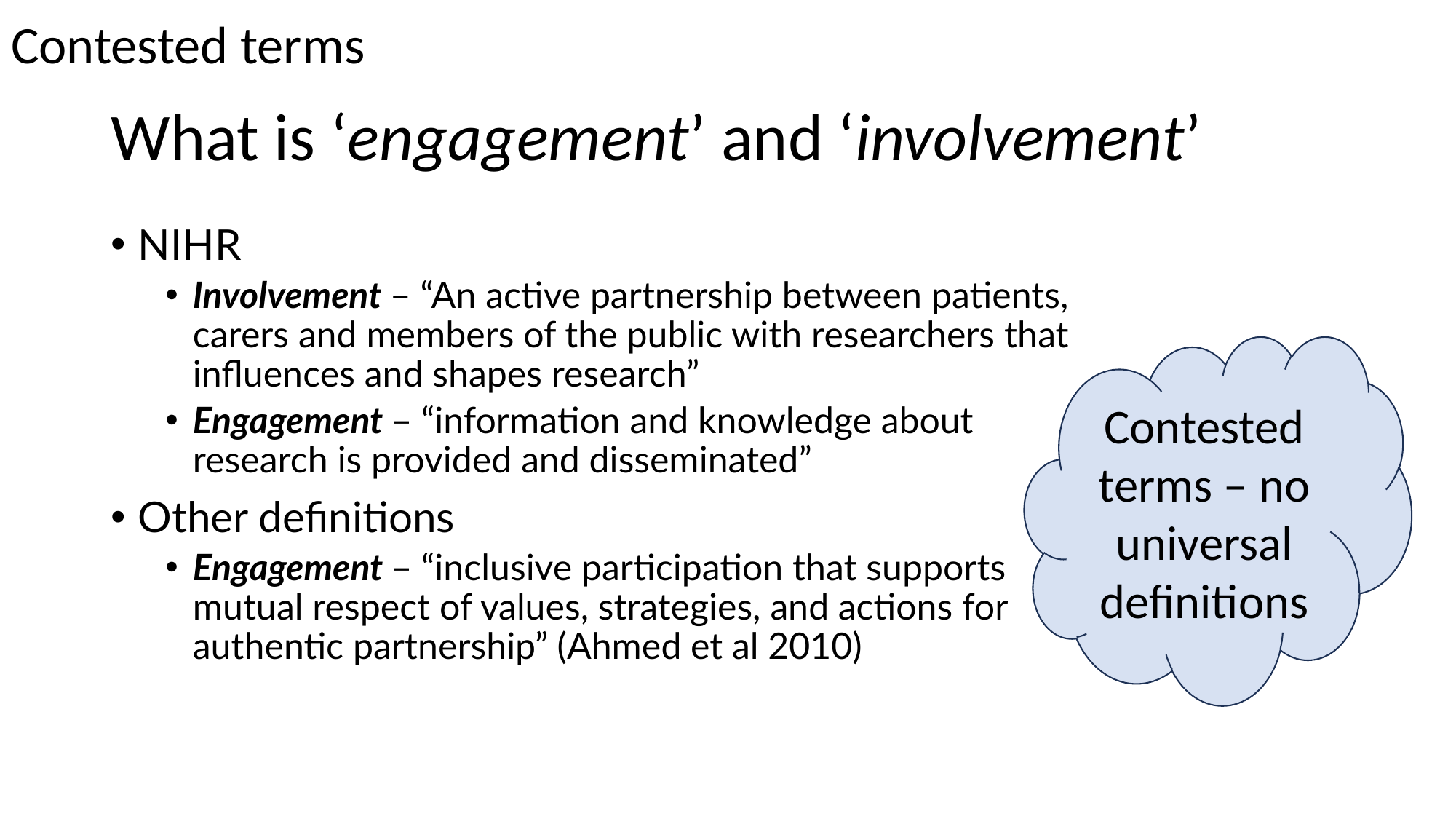

Contested terms
# What is ‘engagement’ and ‘involvement’
NIHR
Involvement – “An active partnership between patients, carers and members of the public with researchers that influences and shapes research”
Engagement – “information and knowledge about research is provided and disseminated”
Other definitions
Engagement – “inclusive participation that supports mutual respect of values, strategies, and actions for authentic partnership” (Ahmed et al 2010)
Contested terms – no universal definitions